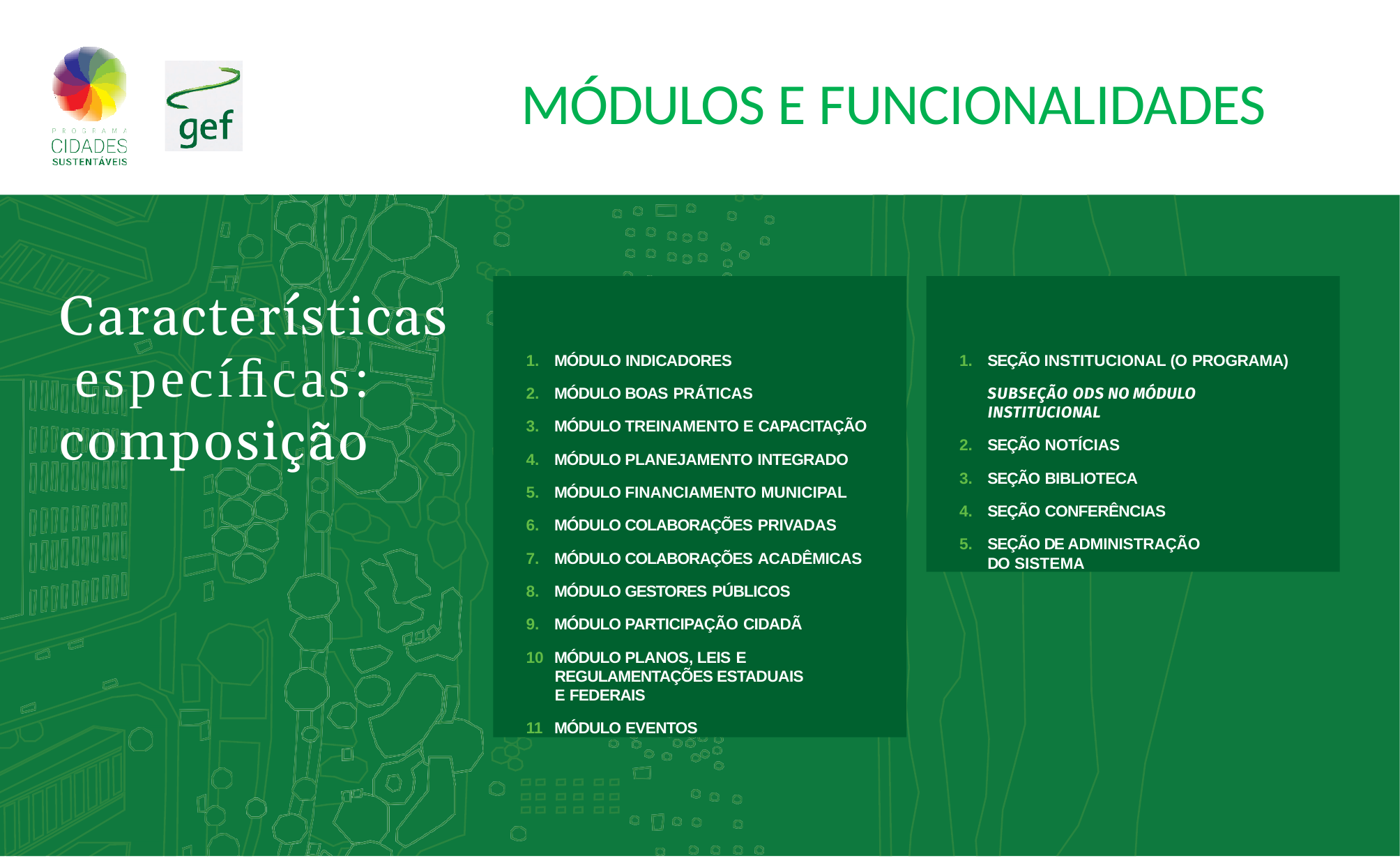

# MÓDULOS E FUNCIONALIDADES

MÓDULO INDICADORES
MÓDULO BOAS PRÁTICAS
MÓDULO TREINAMENTO E CAPACITAÇÃO
MÓDULO PLANEJAMENTO INTEGRADO
MÓDULO FINANCIAMENTO MUNICIPAL
MÓDULO COLABORAÇÕES PRIVADAS
MÓDULO COLABORAÇÕES ACADÊMICAS
MÓDULO GESTORES PÚBLICOS
MÓDULO PARTICIPAÇÃO CIDADÃ
MÓDULO PLANOS, LEIS E
REGULAMENTAÇÕES ESTADUAIS  E FEDERAIS
MÓDULO EVENTOS

SEÇÃO INSTITUCIONAL (O PROGRAMA)
SUBSEÇÃO ODS NO MÓDULO  INSTITUCIONAL
SEÇÃO NOTÍCIAS
SEÇÃO BIBLIOTECA
SEÇÃO CONFERÊNCIAS
SEÇÃO DE ADMINISTRAÇÃO DO SISTEMA

Características  especíﬁcas:  composição

MÓDULOS
SEÇÕES